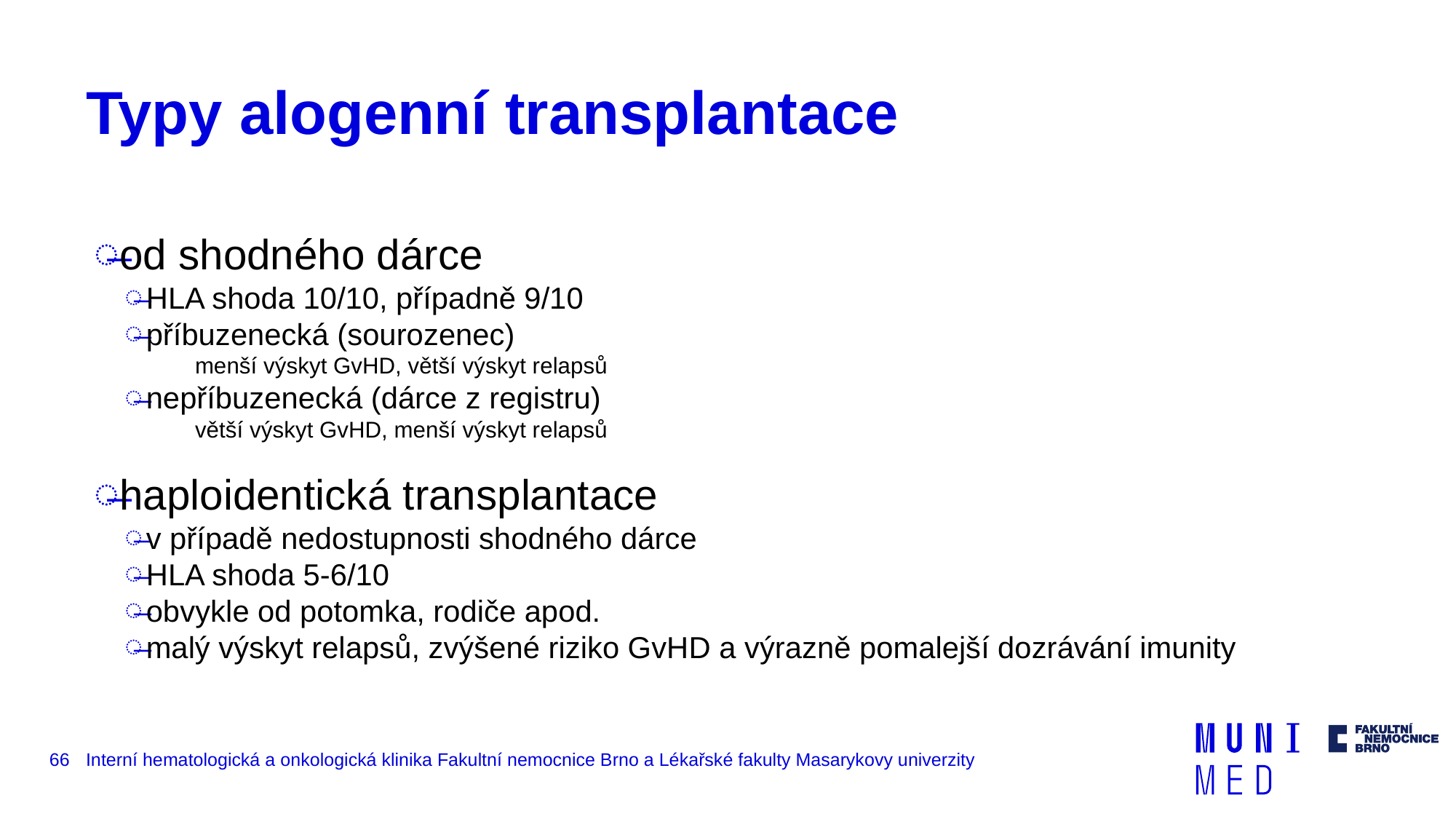

# Typy alogenní transplantace
od shodného dárce
HLA shoda 10/10, případně 9/10
příbuzenecká (sourozenec)
menší výskyt GvHD, větší výskyt relapsů
nepříbuzenecká (dárce z registru)
větší výskyt GvHD, menší výskyt relapsů
haploidentická transplantace
v případě nedostupnosti shodného dárce
HLA shoda 5-6/10
obvykle od potomka, rodiče apod.
malý výskyt relapsů, zvýšené riziko GvHD a výrazně pomalejší dozrávání imunity

66
Interní hematologická a onkologická klinika Fakultní nemocnice Brno a Lékařské fakulty Masarykovy univerzity